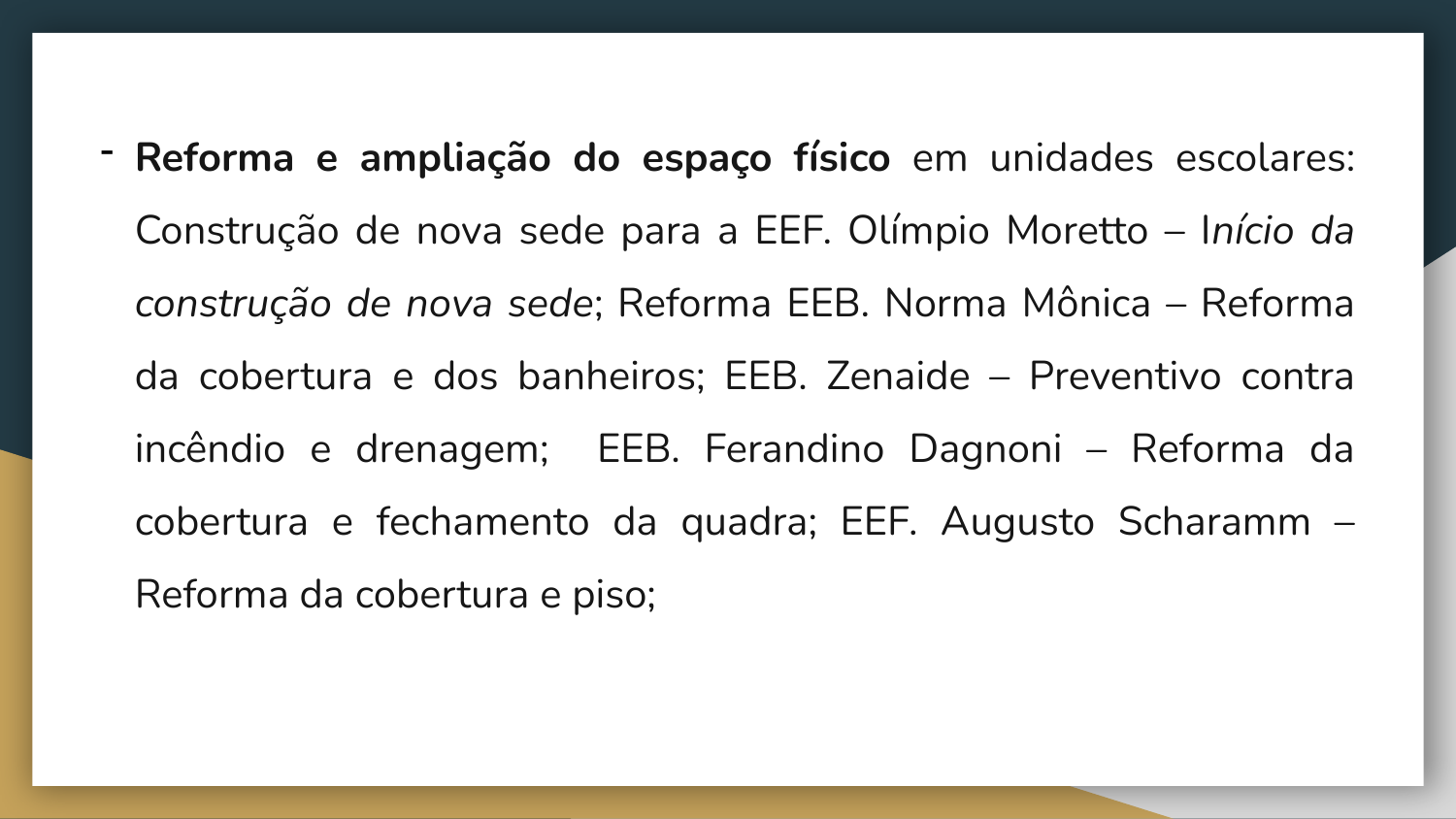

Reforma e ampliação do espaço físico em unidades escolares: Construção de nova sede para a EEF. Olímpio Moretto – Início da construção de nova sede; Reforma EEB. Norma Mônica – Reforma da cobertura e dos banheiros; EEB. Zenaide – Preventivo contra incêndio e drenagem;  EEB. Ferandino Dagnoni – Reforma da cobertura e fechamento da quadra; EEF. Augusto Scharamm – Reforma da cobertura e piso;